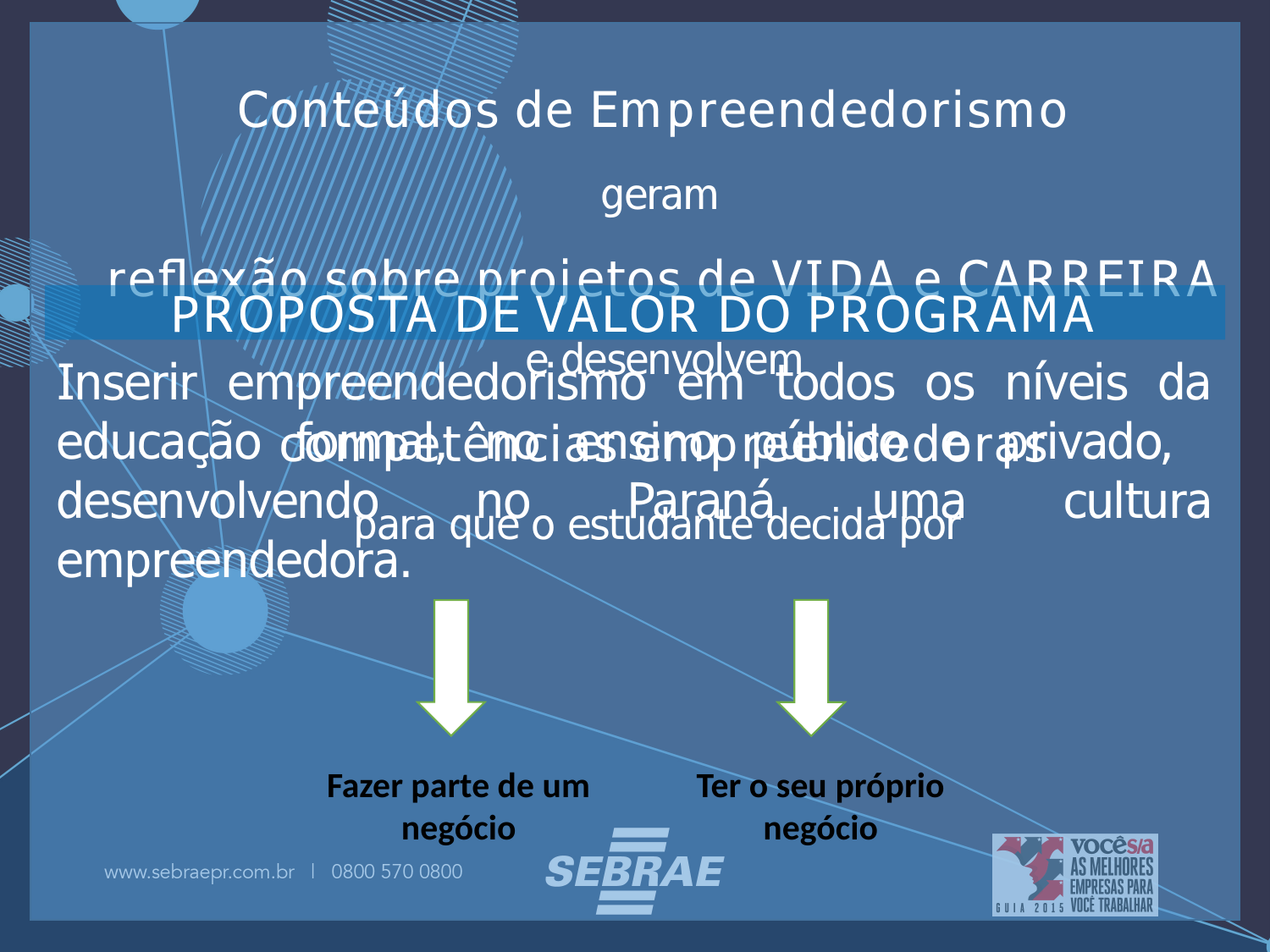

Conteúdos de Empreendedorismo
geram
reflexão sobre projetos de VIDA e CARREIRA
e desenvolvem
competências empreendedoras
para que o estudante decida por

PROPOSTA DE VALOR DO PROGRAMA
Inserir empreendedorismo em todos os níveis da educação formal, no ensino público e privado,  desenvolvendo no Paraná uma cultura empreendedora.

Ter o seu próprio
negócio
Fazer parte de um
negócio